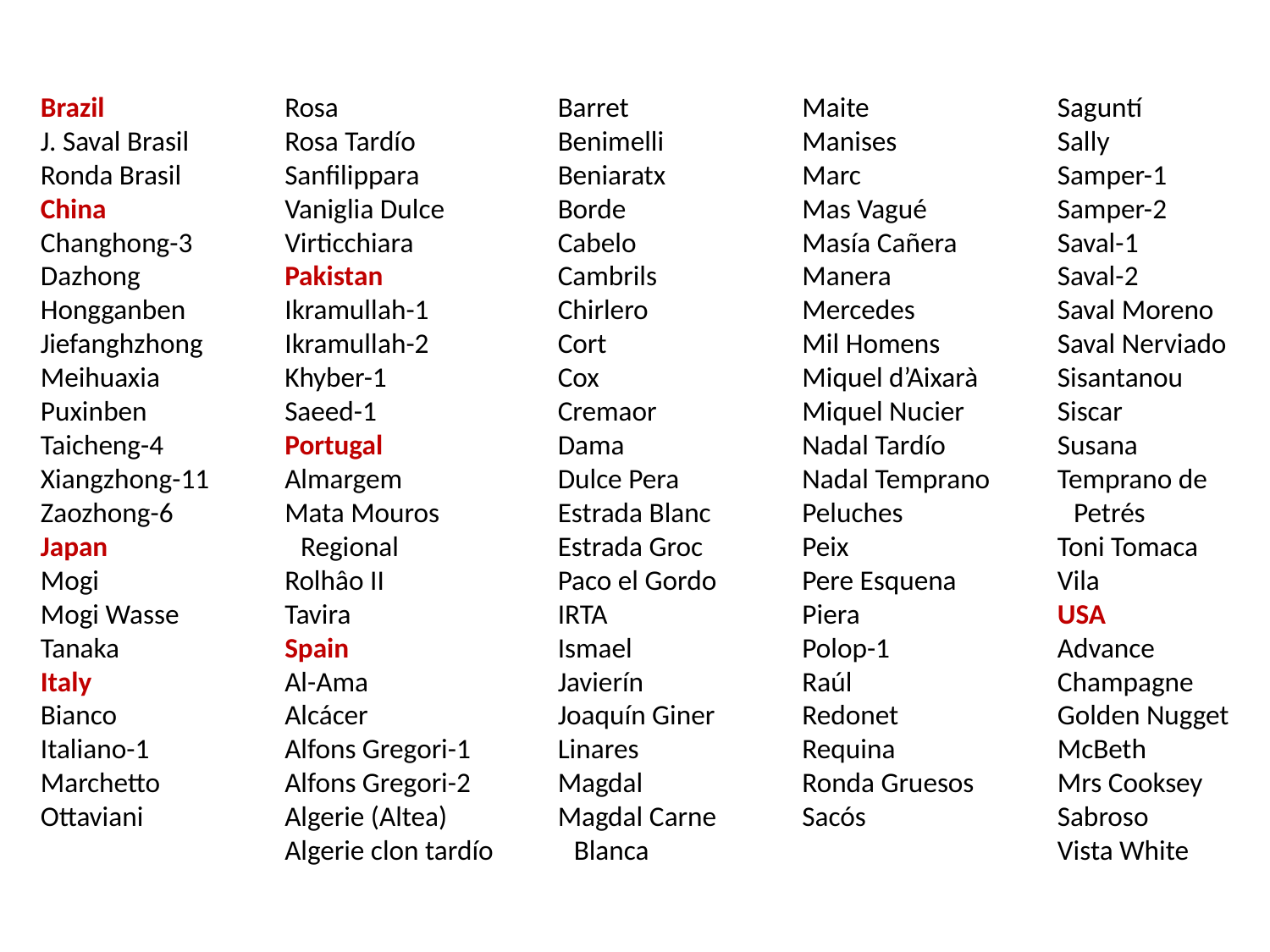

Brazil
J. Saval Brasil
Ronda Brasil
China
Changhong-3
Dazhong
Hongganben
Jiefanghzhong
Meihuaxia
Puxinben
Taicheng-4
Xiangzhong-11
Zaozhong-6
Japan
Mogi
Mogi Wasse
Tanaka
Italy
Bianco
Italiano-1
Marchetto
Ottaviani
Rosa
Rosa Tardío
Sanfilippara
Vaniglia Dulce
Virticchiara
Pakistan
Ikramullah-1
Ikramullah-2
Khyber-1
Saeed-1
Portugal
Almargem
Mata Mouros Regional
Rolhâo II
Tavira
Spain
Al-Ama
Alcácer
Alfons Gregori-1
Alfons Gregori-2
Algerie (Altea)
Algerie clon tardío

Barret
Benimelli
Beniaratx
Borde
Cabelo
Cambrils
Chirlero
Cort
Cox
Cremaor
Dama
Dulce Pera
Estrada Blanc
Estrada Groc
Paco el Gordo
IRTA
Ismael
Javierín
Joaquín Giner
Linares
Magdal
Magdal Carne Blanca
Maite
Manises
Marc
Mas Vagué
Masía Cañera
Manera
Mercedes
Mil Homens
Miquel d’Aixarà
Miquel Nucier
Nadal Tardío
Nadal Temprano
Peluches
Peix
Pere Esquena
Piera
Polop-1
Raúl
Redonet
Requina
Ronda Gruesos
Sacós
Saguntí
Sally
Samper-1
Samper-2
Saval-1
Saval-2
Saval Moreno
Saval Nerviado
Sisantanou
Siscar
Susana
Temprano de Petrés
Toni Tomaca
Vila
USA
Advance
Champagne
Golden Nugget
McBeth
Mrs Cooksey
Sabroso
Vista White